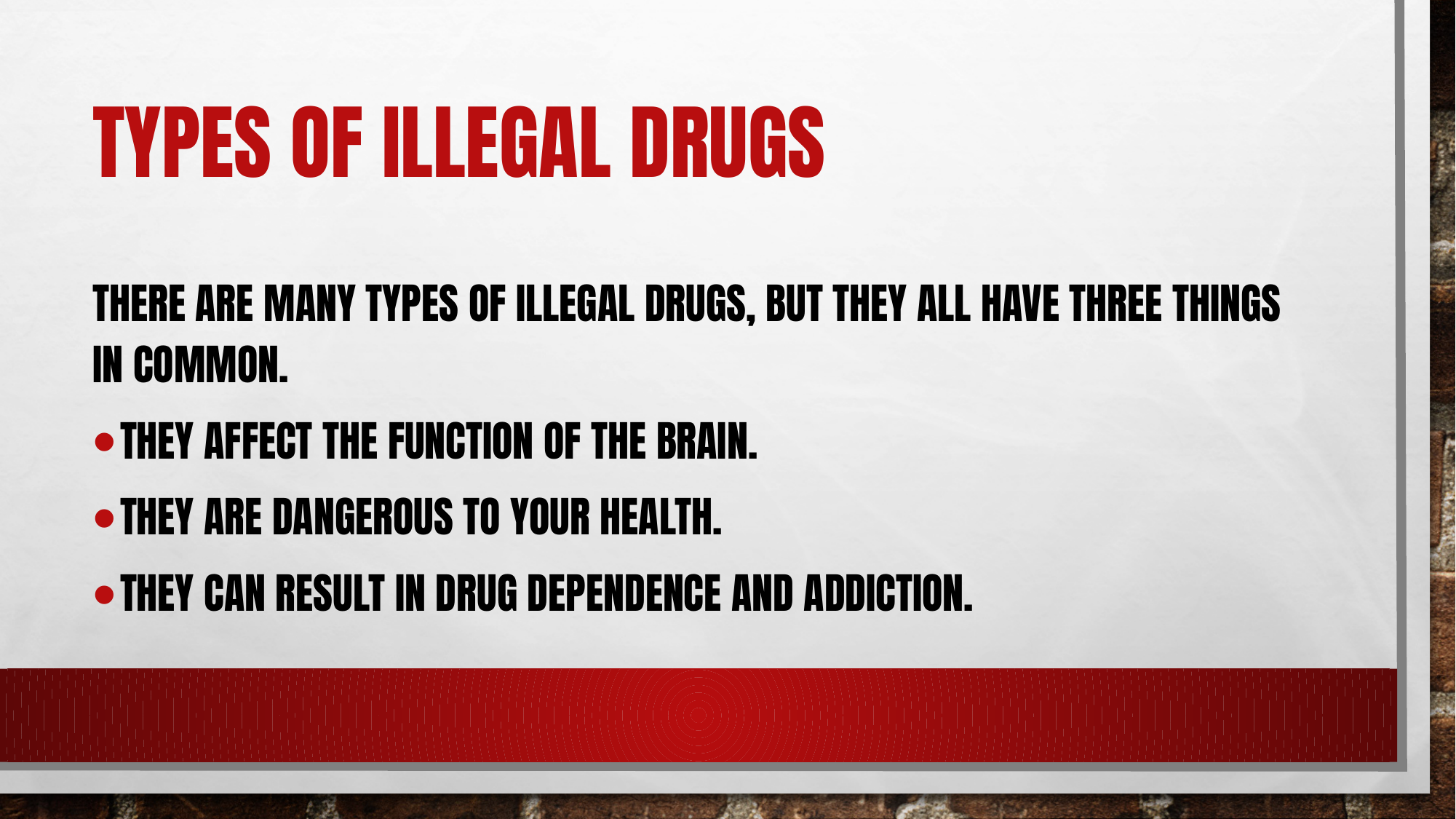

# Types of Illegal Drugs
There are many types of illegal drugs, but they all have three things in common.
They affect the function of the brain.
They are dangerous to your health.
They can result in drug dependence and addiction.